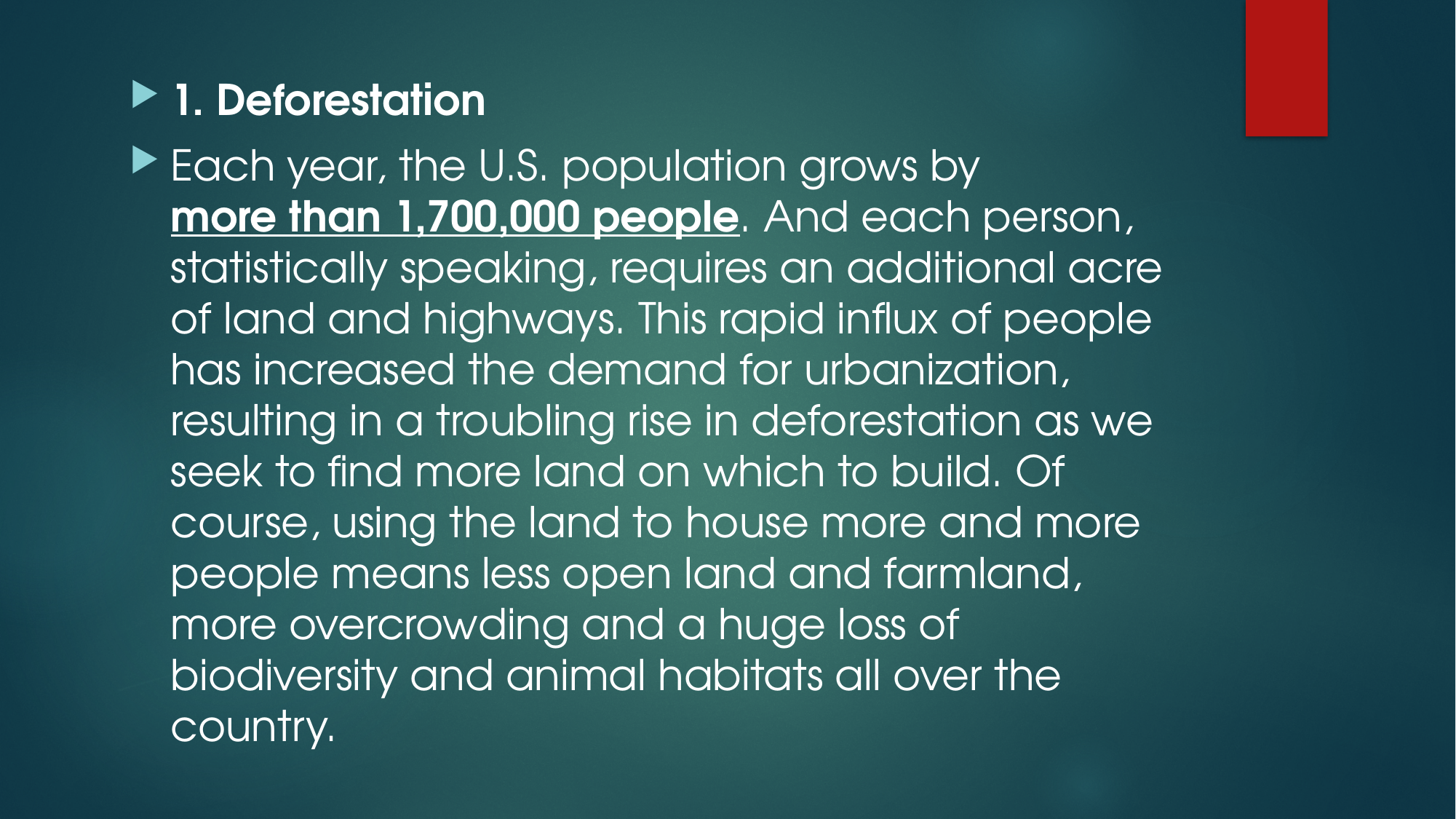

1. Deforestation
Each year, the U.S. population grows by more than 1,700,000 people. And each person, statistically speaking, requires an additional acre of land and highways. This rapid influx of people has increased the demand for urbanization, resulting in a troubling rise in deforestation as we seek to find more land on which to build. Of course, using the land to house more and more people means less open land and farmland, more overcrowding and a huge loss of biodiversity and animal habitats all over the country.